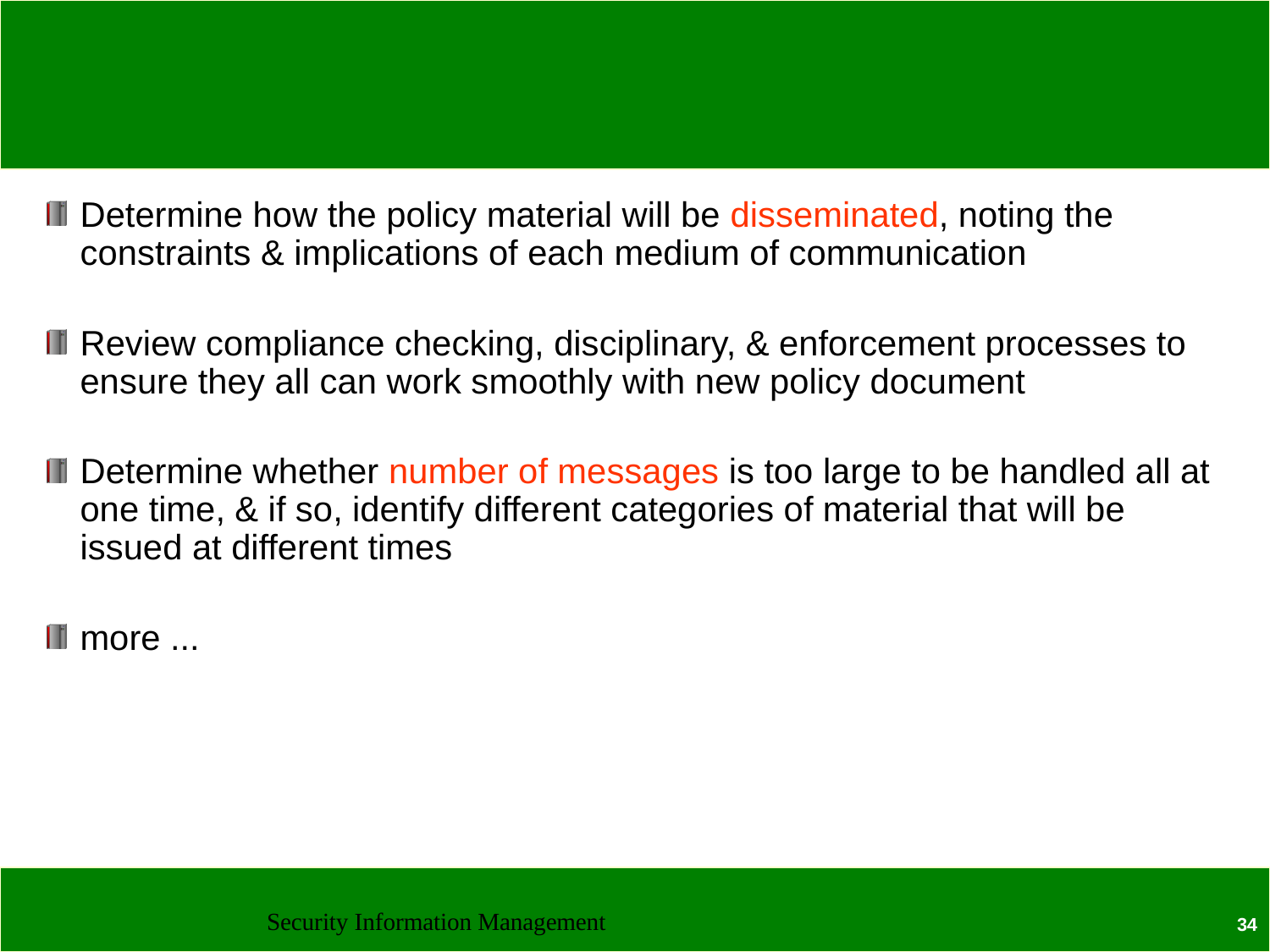

#
Determine how the policy material will be disseminated, noting the constraints & implications of each medium of communication

Review compliance checking, disciplinary, & enforcement processes to ensure they all can work smoothly with new policy document

Determine whether number of messages is too large to be handled all at one time, & if so, identify different categories of material that will be issued at different times

more ...
Security Information Management
34